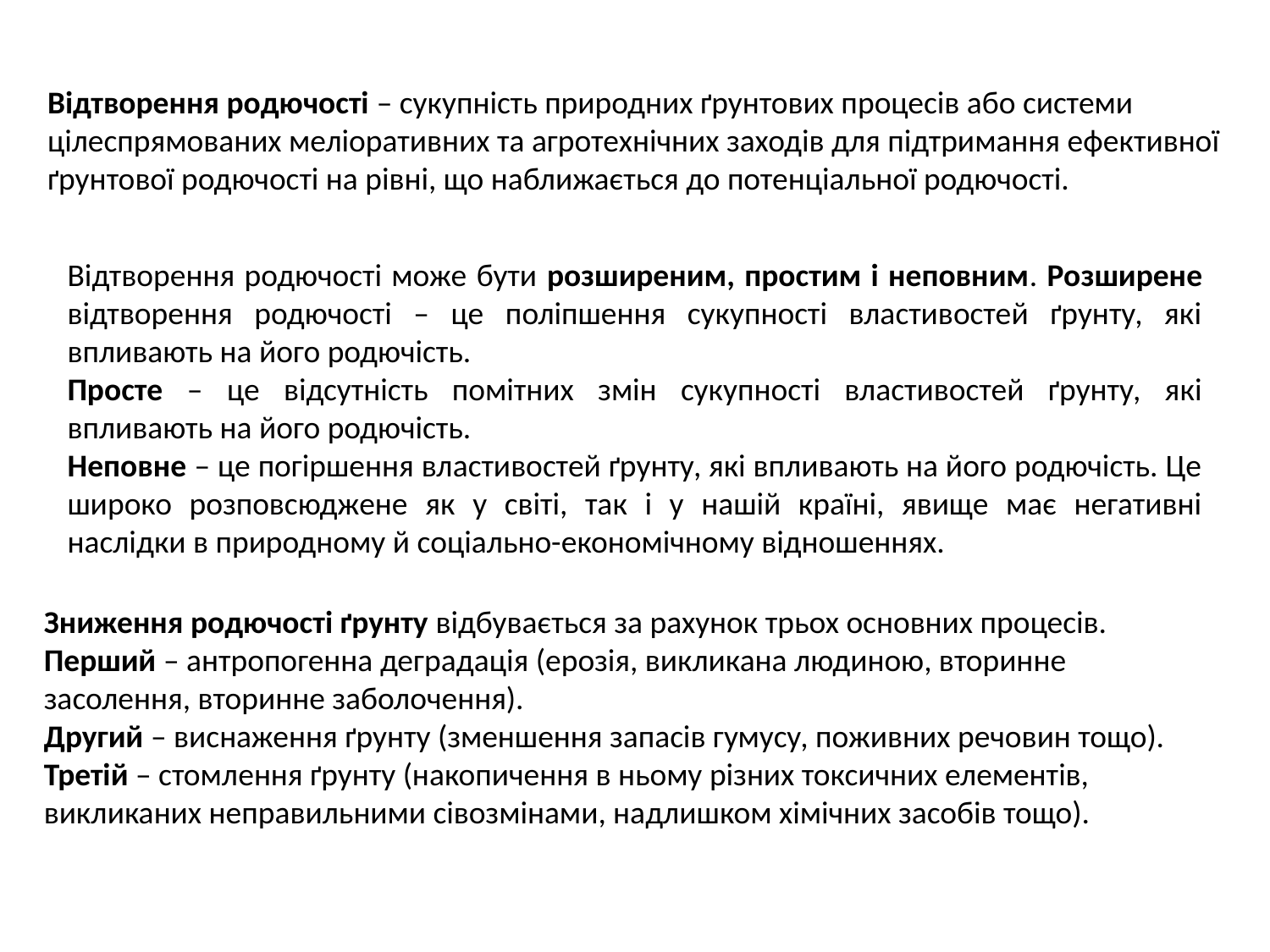

Відтворення родючості – сукупність природних ґрунтових процесів або системи цілеспрямованих меліоративних та агротехнічних заходів для підтримання ефективної ґрунтової родючості на рівні, що наближається до потенціальної родючості.
Відтворення родючості може бути розширеним, простим і неповним. Розширене відтворення родючості – це поліпшення сукупності властивостей ґрунту, які впливають на його родючість.
Просте – це відсутність помітних змін сукупності властивостей ґрунту, які впливають на його родючість.
Неповне – це погіршення властивостей ґрунту, які впливають на його родючість. Це широко розповсюджене як у світі, так і у нашій країні, явище має негативні наслідки в природному й соціально-економічному відношеннях.
Зниження родючості ґрунту відбувається за рахунок трьох основних процесів. Перший – антропогенна деградація (ерозія, викликана людиною, вторинне засолення, вторинне заболочення).
Другий – виснаження ґрунту (зменшення запасів гумусу, поживних речовин тощо). Третій – стомлення ґрунту (накопичення в ньому різних токсичних елементів, викликаних неправильними сівозмінами, надлишком хімічних засобів тощо).